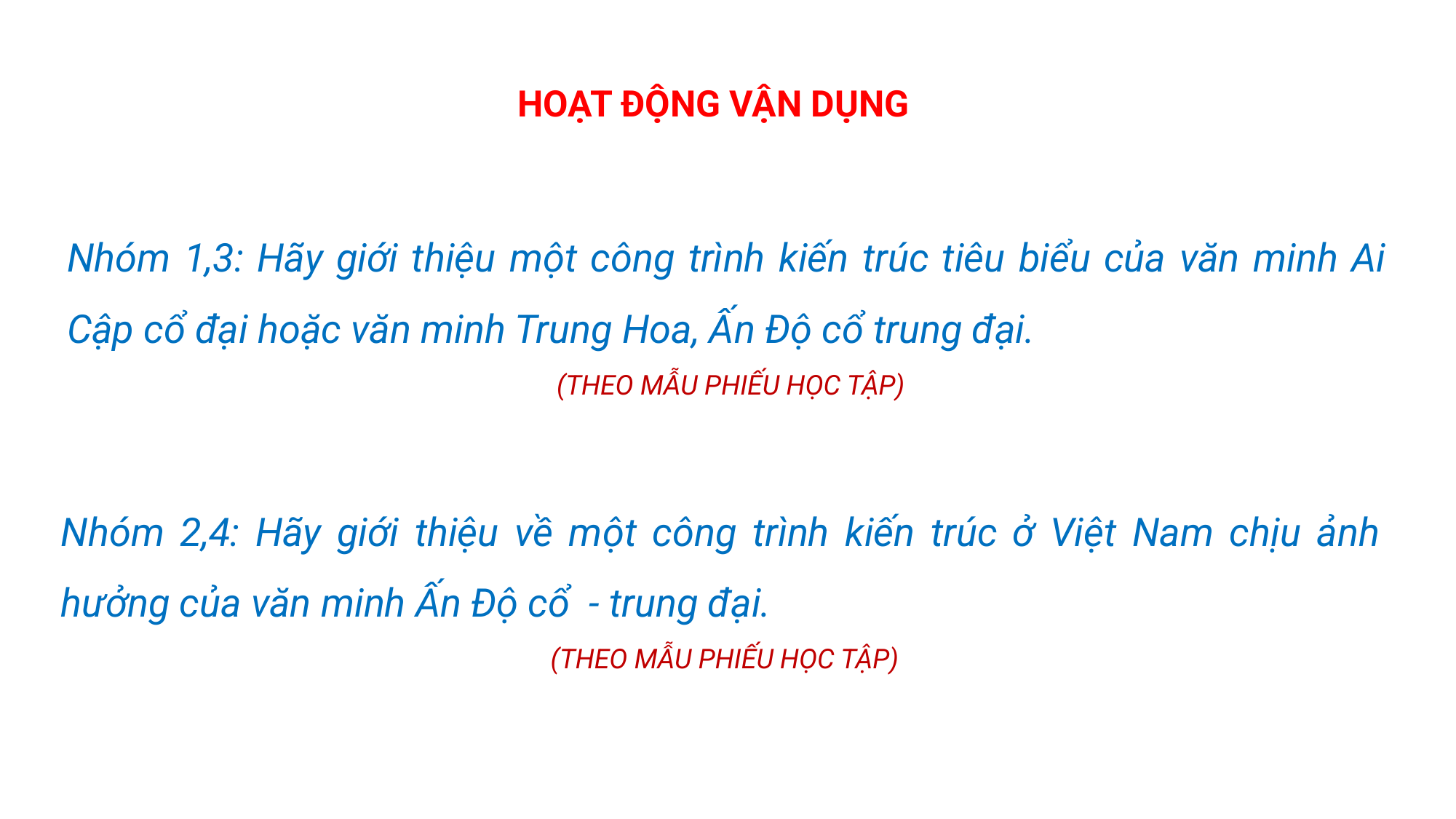

HOẠT ĐỘNG VẬN DỤNG
Nhóm 1,3: Hãy giới thiệu một công trình kiến trúc tiêu biểu của văn minh Ai Cập cổ đại hoặc văn minh Trung Hoa, Ấn Độ cổ trung đại.
 (THEO MẪU PHIẾU HỌC TẬP)
Nhóm 2,4: Hãy giới thiệu về một công trình kiến trúc ở Việt Nam chịu ảnh hưởng của văn minh Ấn Độ cổ  - trung đại.
 (THEO MẪU PHIẾU HỌC TẬP)